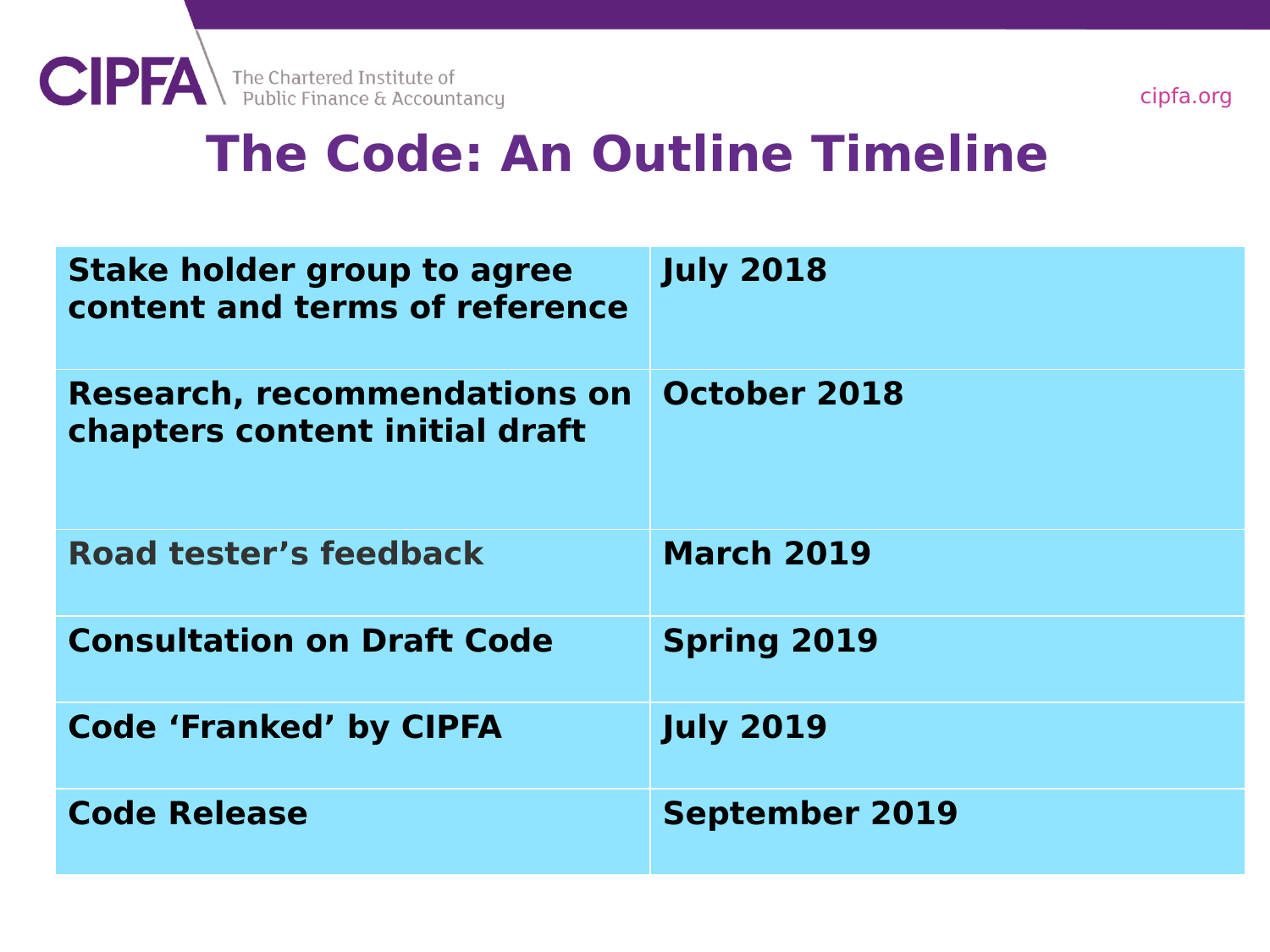

# The Code: An Outline Timeline
| Stake holder group to agree content and terms of reference | July 2018 |
| --- | --- |
| Research, recommendations on chapters content initial draft | October 2018 |
| Road tester’s feedback | March 2019 |
| Consultation on Draft Code | Spring 2019 |
| Code ‘Franked’ by CIPFA | July 2019 |
| Code Release | September 2019 |